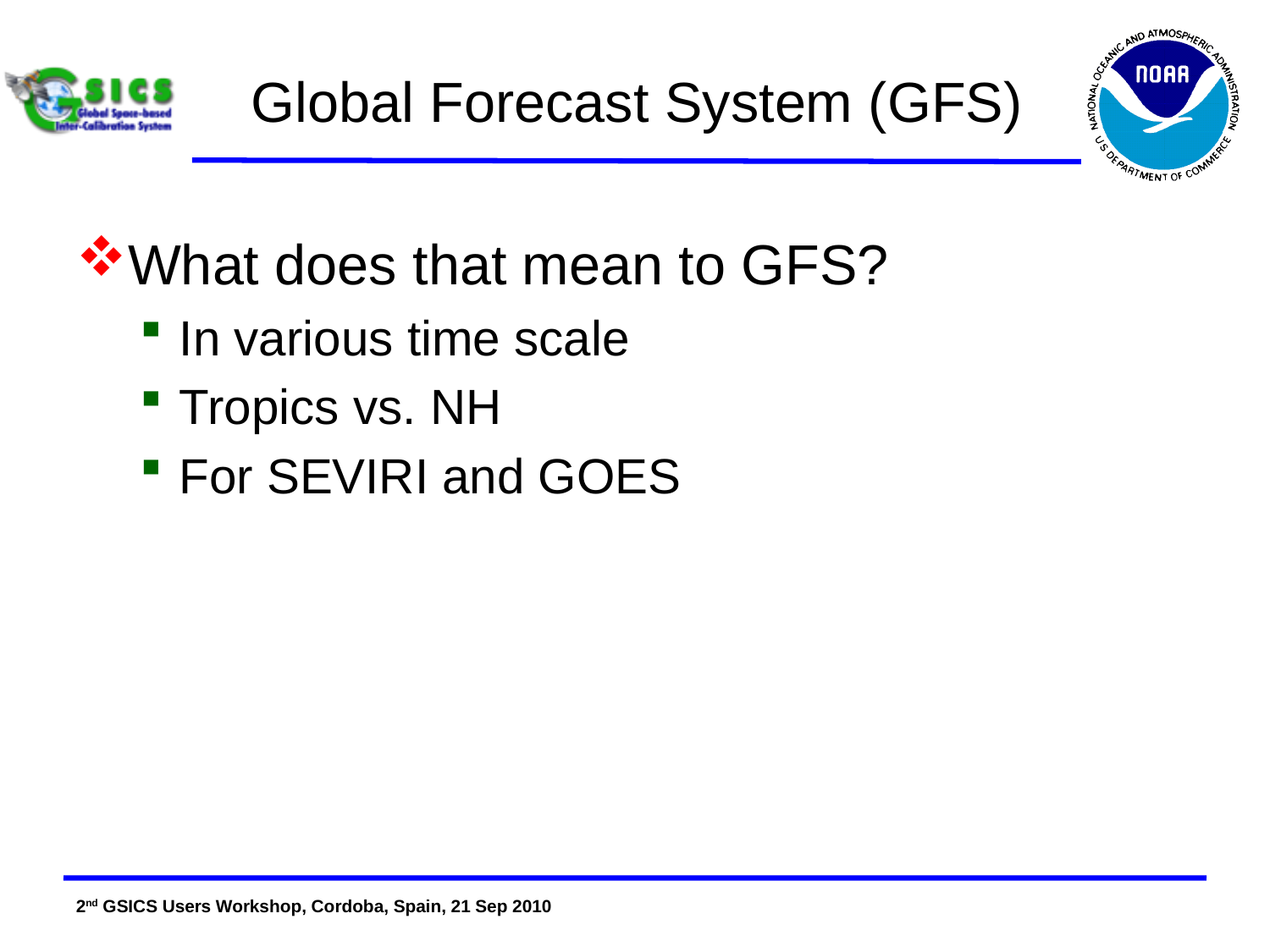

# Global Forecast System (GFS)
What does that mean to GFS?
In various time scale
Tropics vs. NH
For SEVIRI and GOES